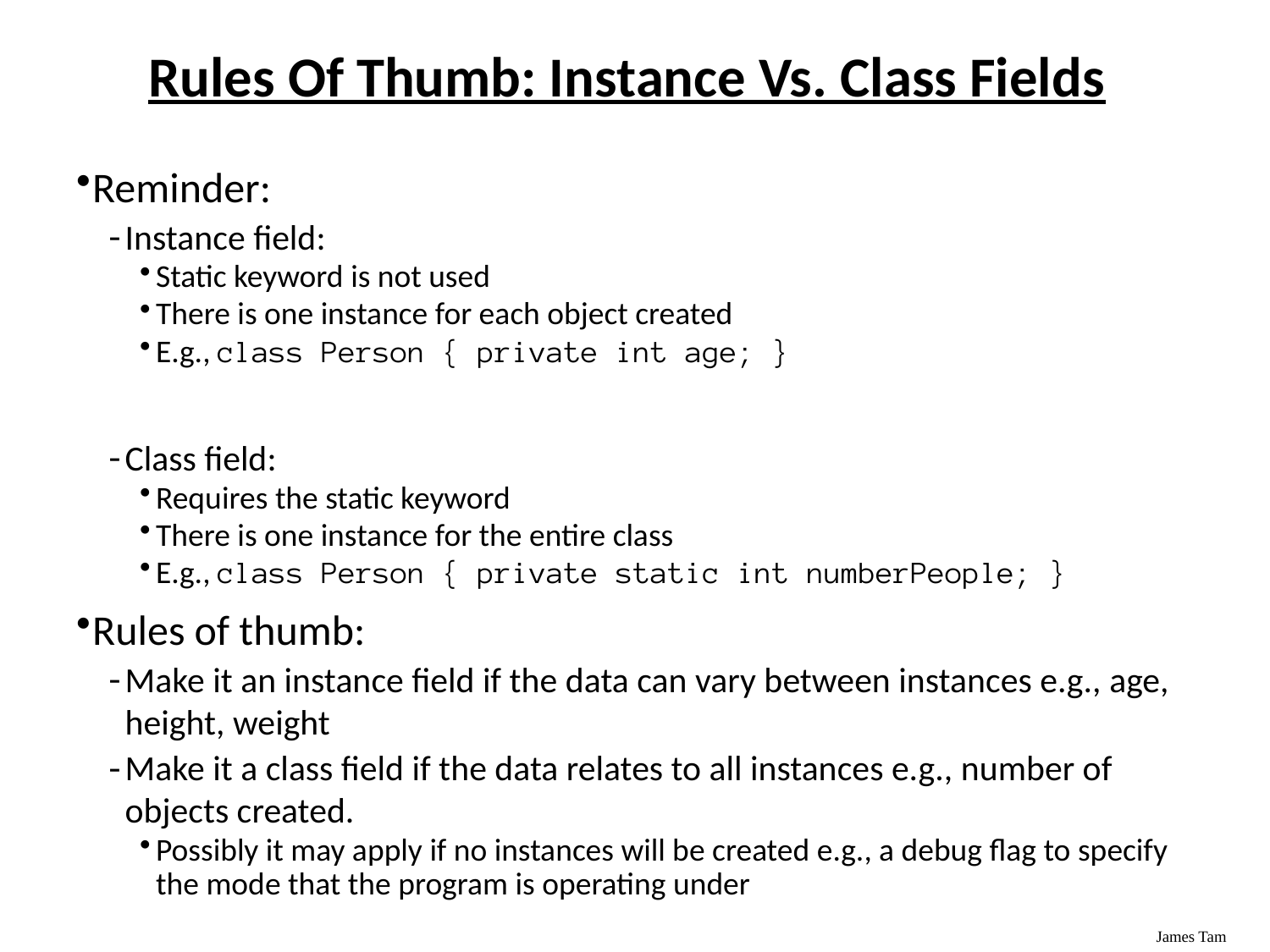

Rules Of Thumb: Instance Vs. Class Fields
Reminder:
Instance field:
Static keyword is not used
There is one instance for each object created
E.g., class Person { private int age; }

Class field:
Requires the static keyword
There is one instance for the entire class
E.g., class Person { private static int numberPeople; }
Rules of thumb:
Make it an instance field if the data can vary between instances e.g., age, height, weight
Make it a class field if the data relates to all instances e.g., number of objects created.
Possibly it may apply if no instances will be created e.g., a debug flag to specify the mode that the program is operating under